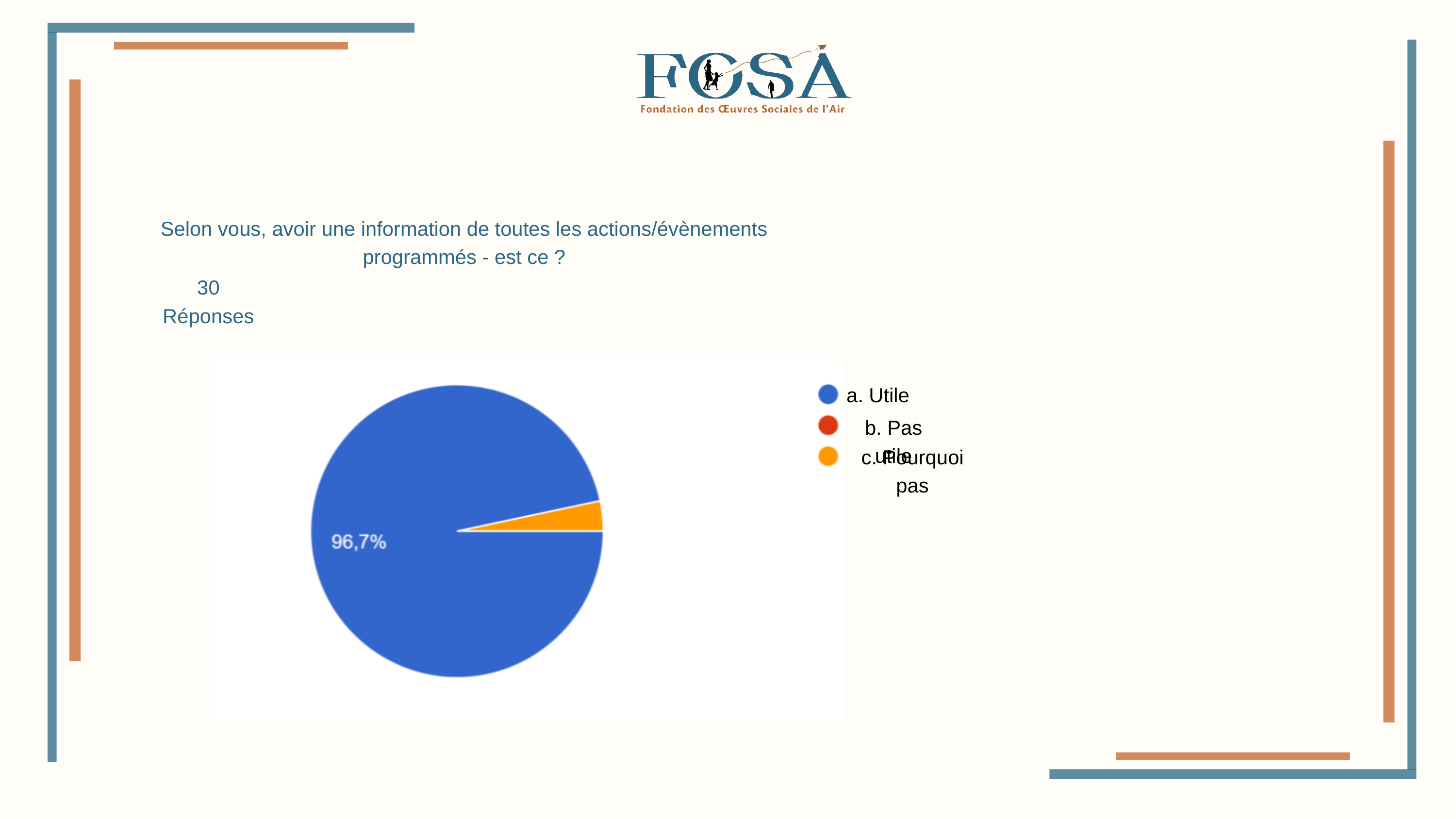

Selon vous, avoir une information de toutes les actions/évènements programmés - est ce ?
30 Réponses

a. Utile

b. Pas utile

c. Pourquoi pas